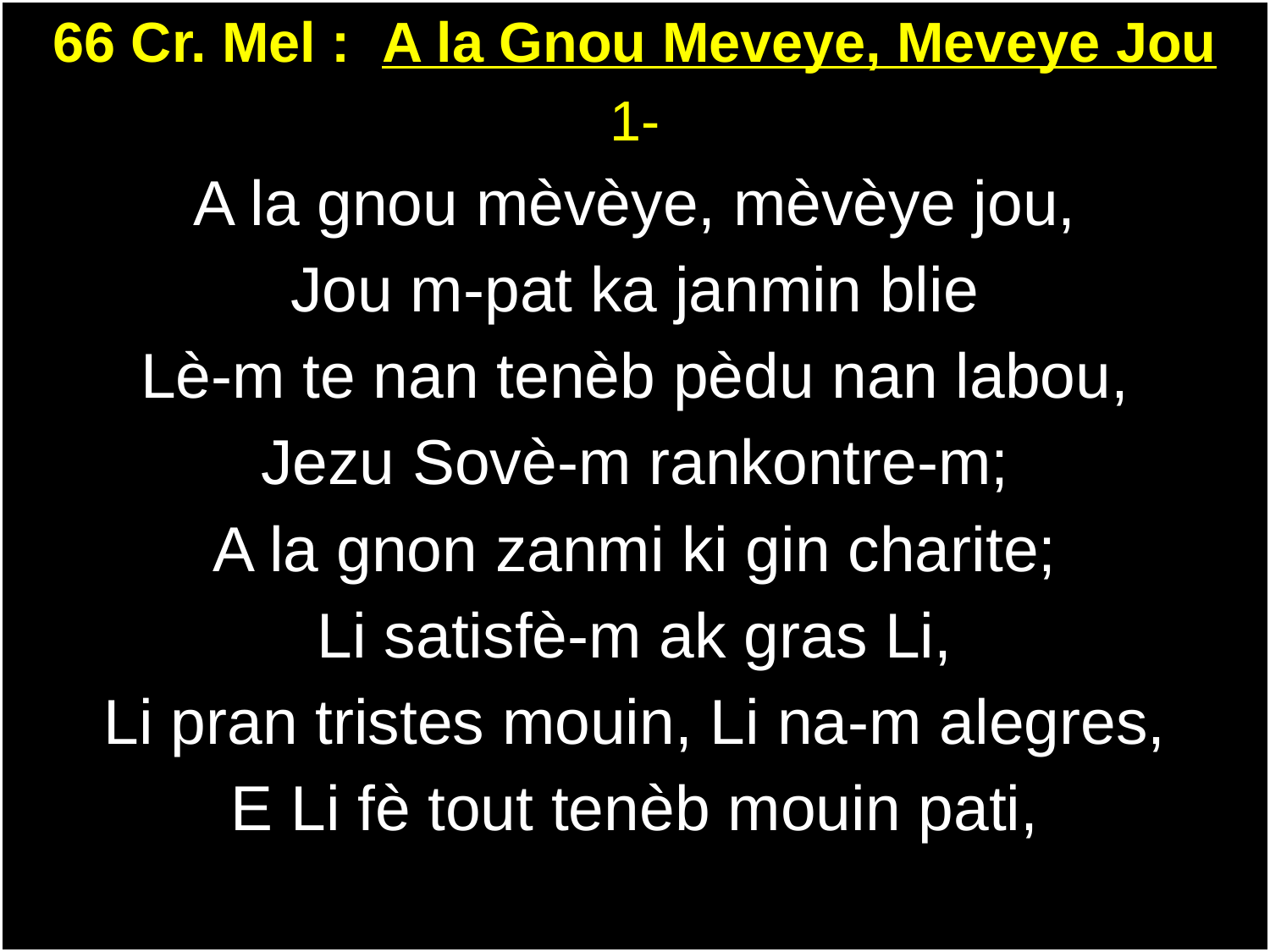

66 Cr. Mel :  A la Gnou Meveye, Meveye Jou
1-
A la gnou mèvèye, mèvèye jou,
Jou m-pat ka janmin blie
Lè-m te nan tenèb pèdu nan labou,
Jezu Sovè-m rankontre-m;
A la gnon zanmi ki gin charite;
Li satisfè-m ak gras Li,
Li pran tristes mouin, Li na-m alegres,
E Li fè tout tenèb mouin pati,